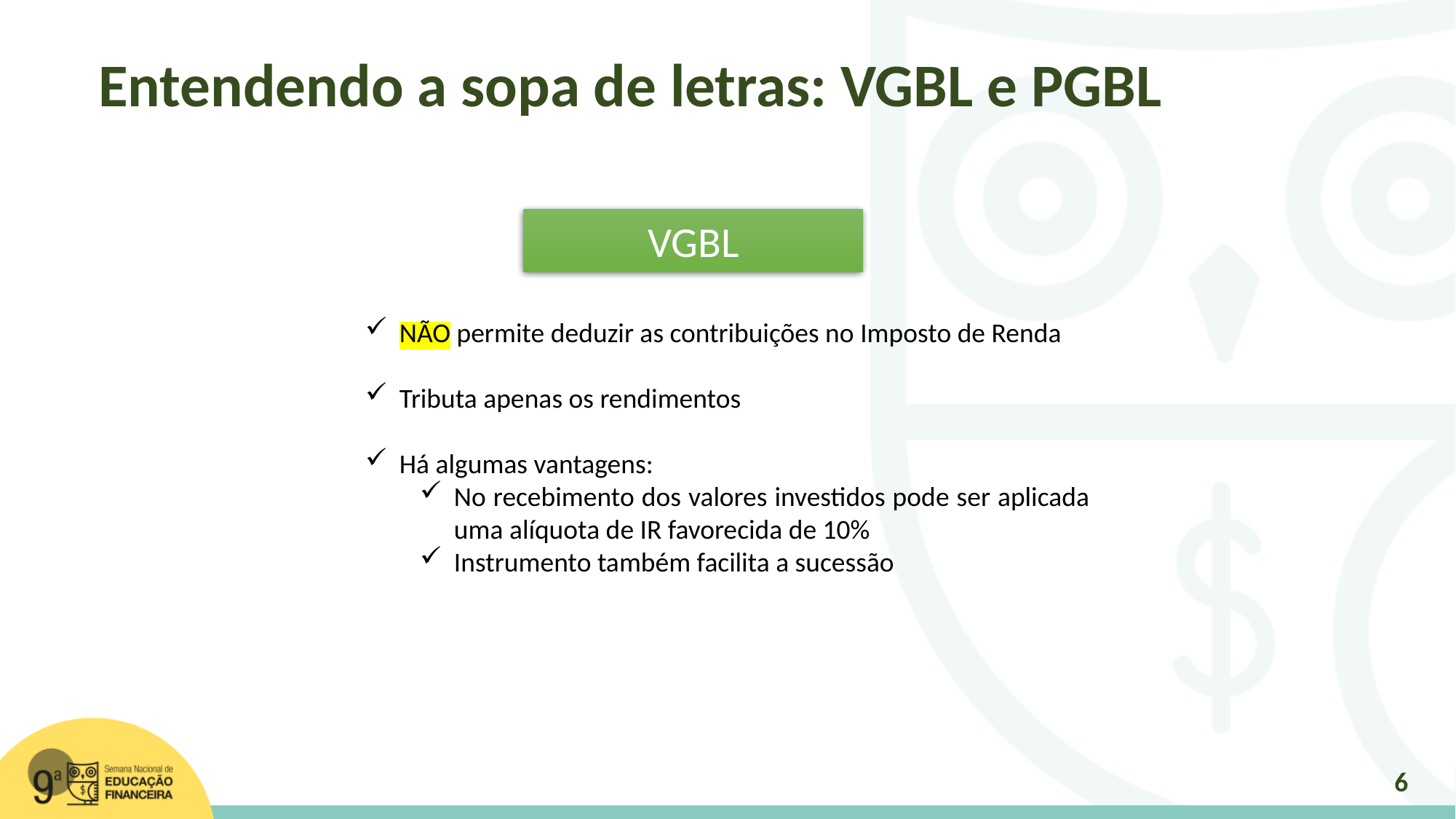

Entendendo a sopa de letras: VGBL e PGBL
VGBL
NÃO permite deduzir as contribuições no Imposto de Renda

Tributa apenas os rendimentos

Há algumas vantagens:
No recebimento dos valores investidos pode ser aplicada uma alíquota de IR favorecida de 10%
Instrumento também facilita a sucessão
6